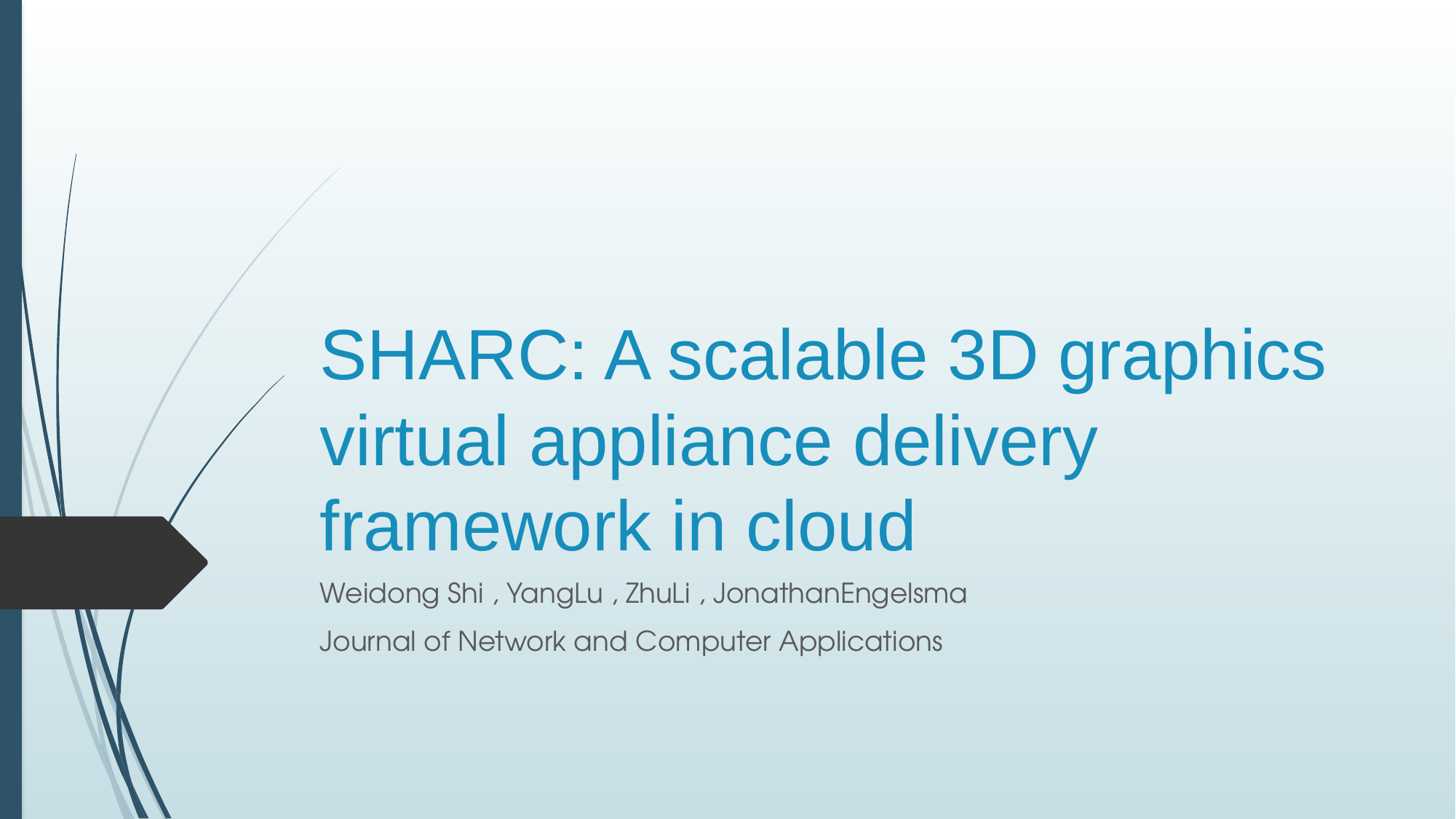

# SHARC: A scalable 3D graphics virtual appliance delivery framework in cloud
Weidong Shi , YangLu , ZhuLi , JonathanEngelsma
Journal of Network and Computer Applications